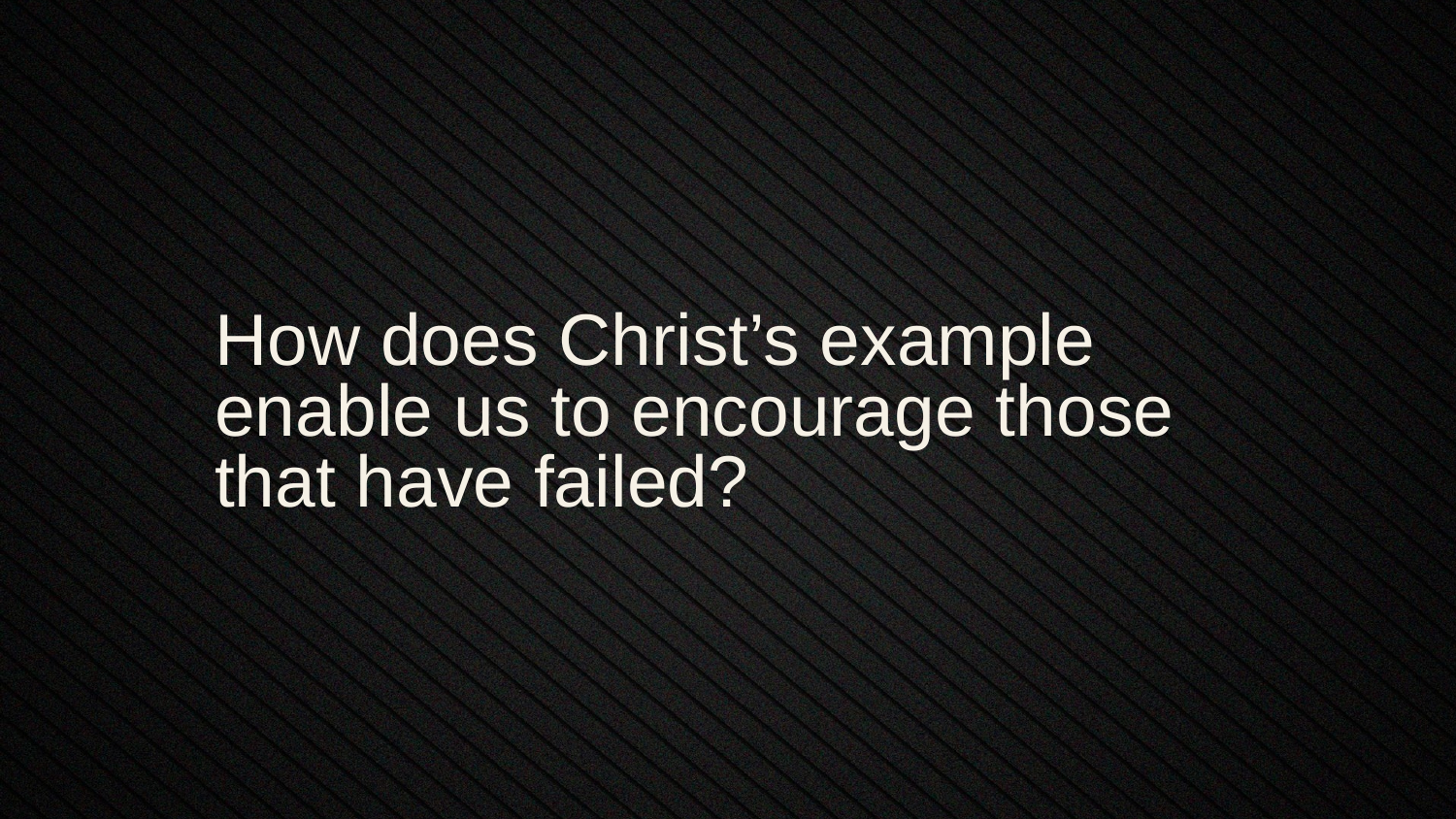

How does Christ’s example enable us to encourage those that have failed?